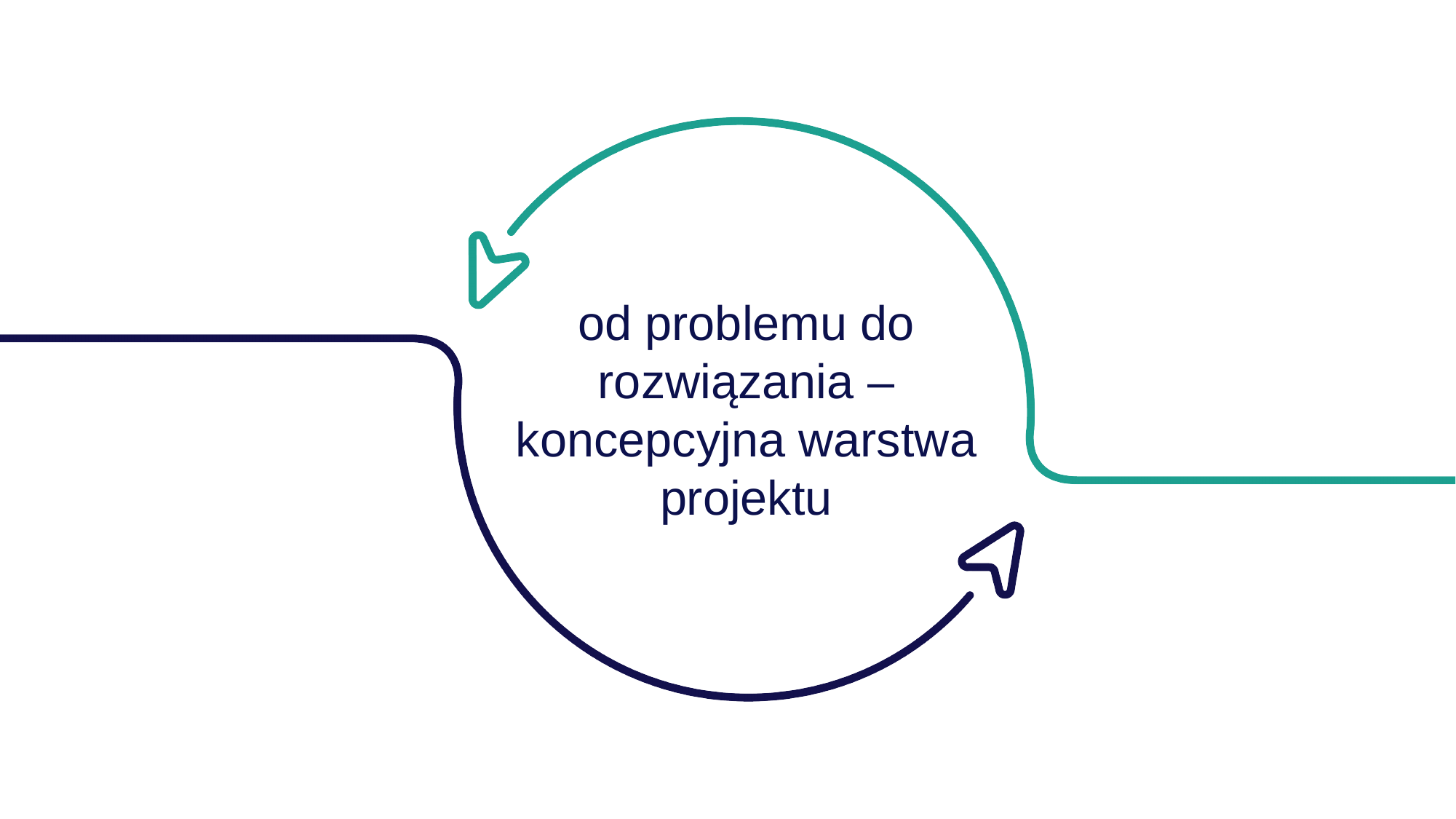

od problemu do rozwiązania – koncepcyjna warstwa projektu